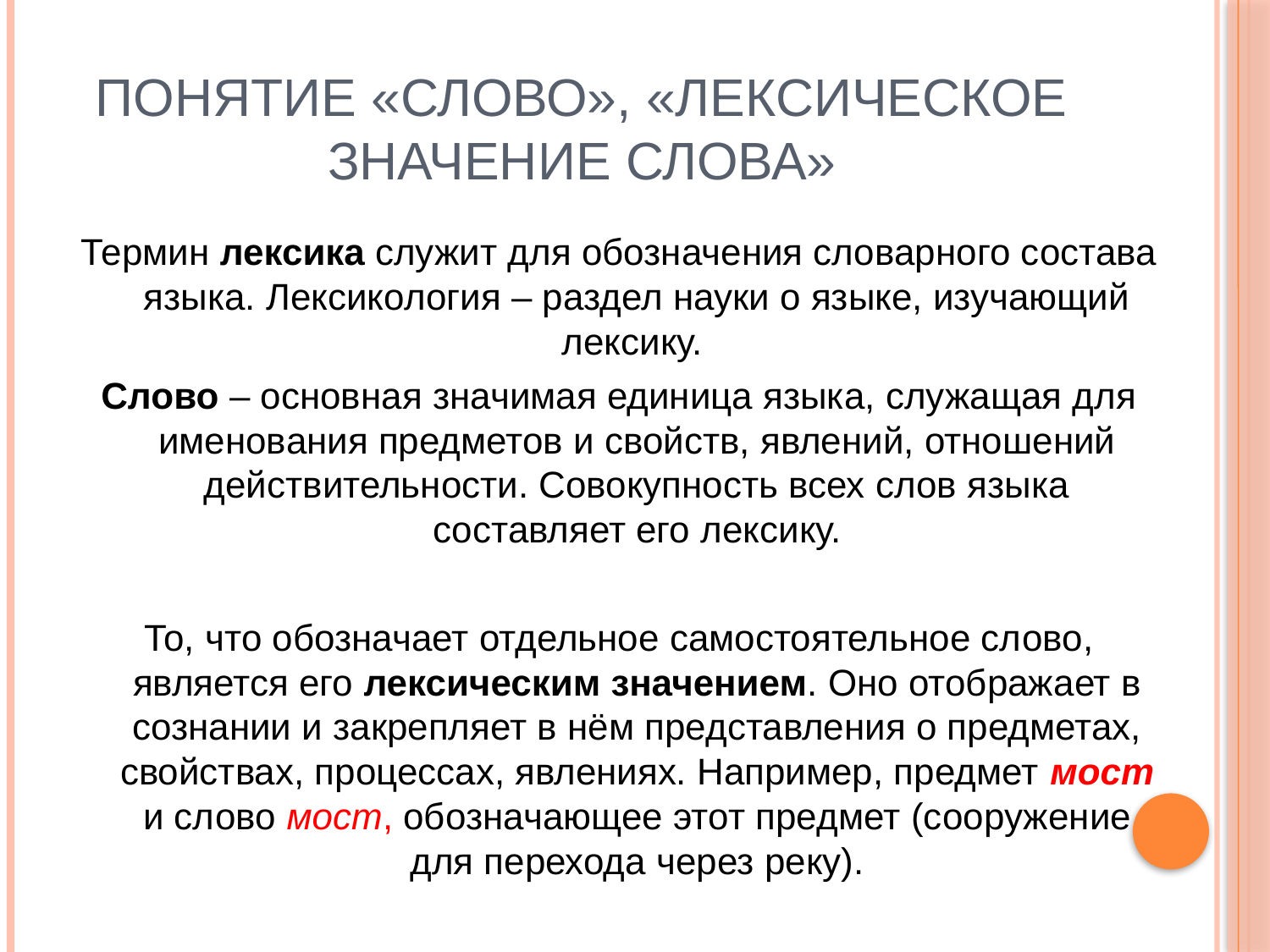

# Понятие «слово», «лексическое значение слова»
Термин лексика служит для обозначения словарного состава языка. Лексикология – раздел науки о языке, изучающий лексику.
Слово – основная значимая единица языка, служащая для именования предметов и свойств, явлений, отношений действительности. Совокупность всех слов языка составляет его лексику.

То, что обозначает отдельное самостоятельное слово, является его лексическим значением. Оно отображает в сознании и закрепляет в нём представления о предметах, свойствах, процессах, явлениях. Например, предмет мост и слово мост, обозначающее этот предмет (сооружение для перехода через реку).